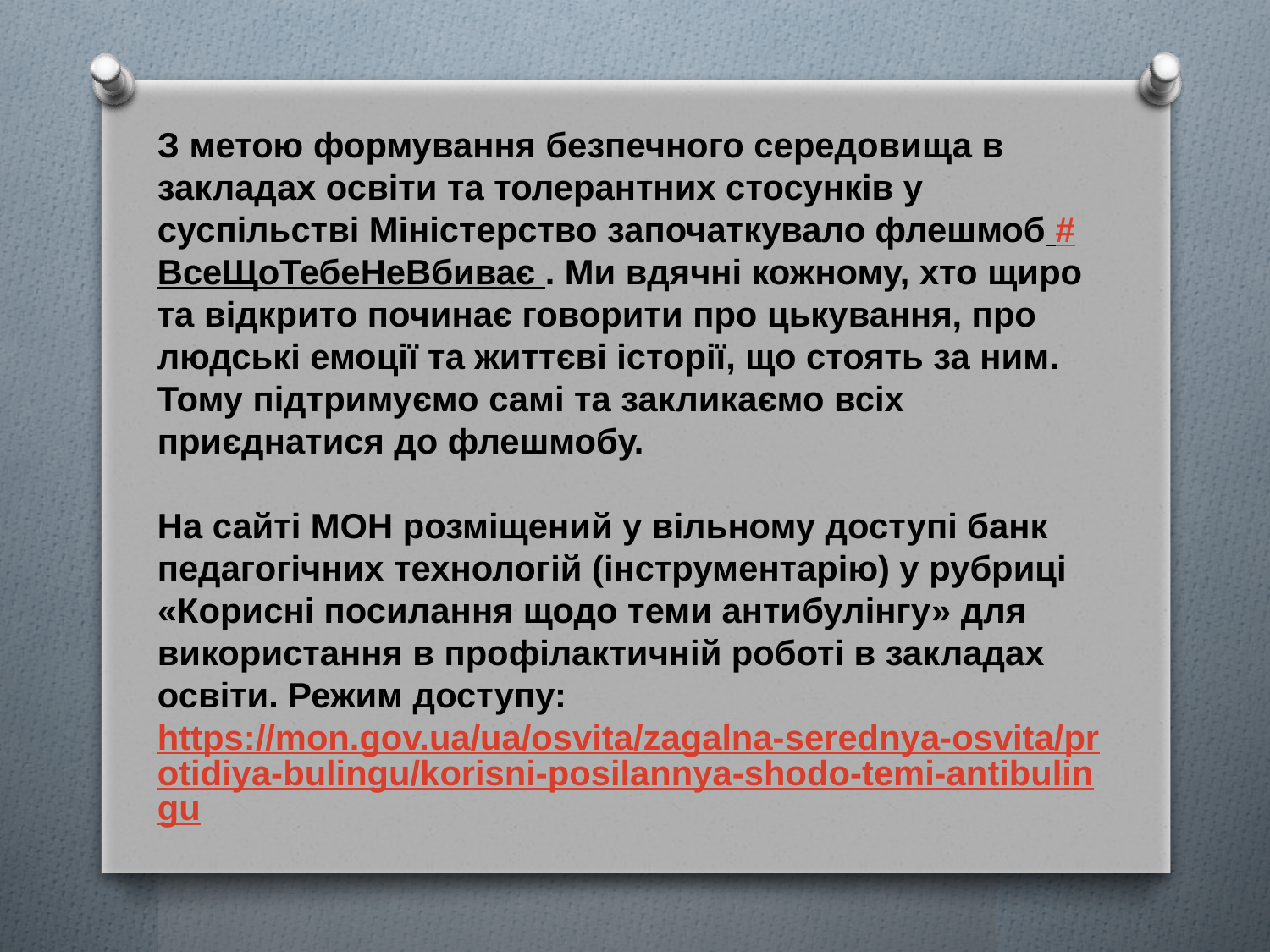

З метою формування безпечного середовища в закладах освіти та толерантних стосунків у суспільстві Міністерство започаткувало флешмоб #ВсеЩоТебеНеВбиває . Ми вдячні кожному, хто щиро та відкрито починає говорити про цькування, про людські емоції та життєві історії, що стоять за ним. Тому підтримуємо самі та закликаємо всіх приєднатися до флешмобу.

На сайті МОН розміщений у вільному доступі банк педагогічних технологій (інструментарію) у рубриці «Корисні посилання щодо теми антибулінгу» для використання в профілактичній роботі в закладах освіти. Режим доступу: https://mon.gov.ua/ua/osvita/zagalna-serednya-osvita/protidiya-bulingu/korisni-posilannya-shodo-temi-antibulingu